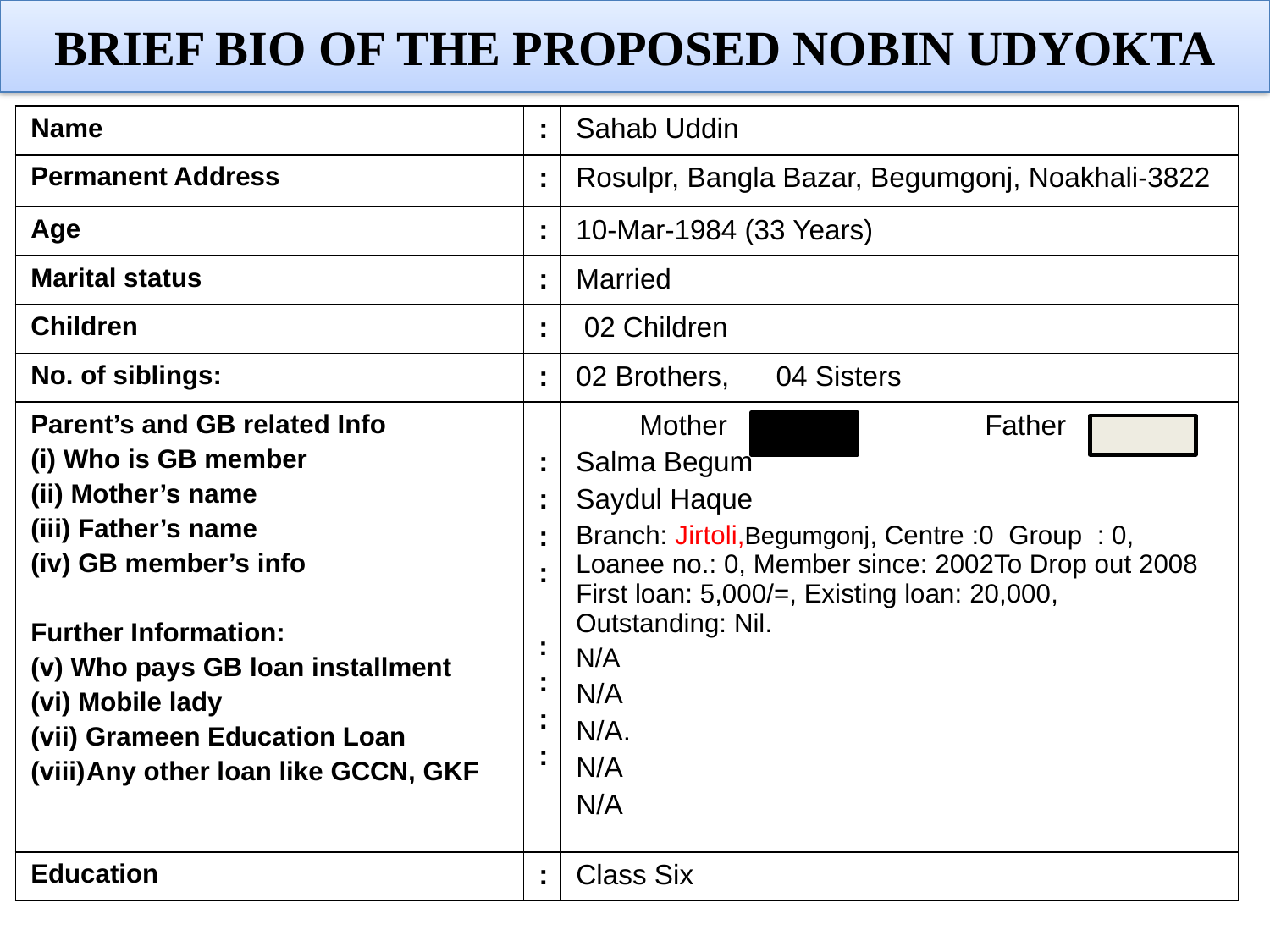

Brief Bio of the PROPOSED Nobin Udyokta
| Name | : | Sahab Uddin |
| --- | --- | --- |
| Permanent Address | : | Rosulpr, Bangla Bazar, Begumgonj, Noakhali-3822 |
| Age | : | 10-Mar-1984 (33 Years) |
| Marital status | : | Married |
| Children | : | 02 Children |
| No. of siblings: | : | 02 Brothers, 04 Sisters |
| Parent’s and GB related Info (i) Who is GB member (ii) Mother’s name (iii) Father’s name (iv) GB member’s info Further Information: (v) Who pays GB loan installment (vi) Mobile lady (vii) Grameen Education Loan Any other loan like GCCN, GKF | : : : : : : : : | Mother Father Salma Begum Saydul Haque Branch: Jirtoli,Begumgonj, Centre :0 Group : 0, Loanee no.: 0, Member since: 2002To Drop out 2008 First loan: 5,000/=, Existing loan: 20,000, Outstanding: Nil. N/A N/A N/A. N/A N/A |
| Education | : | Class Six |